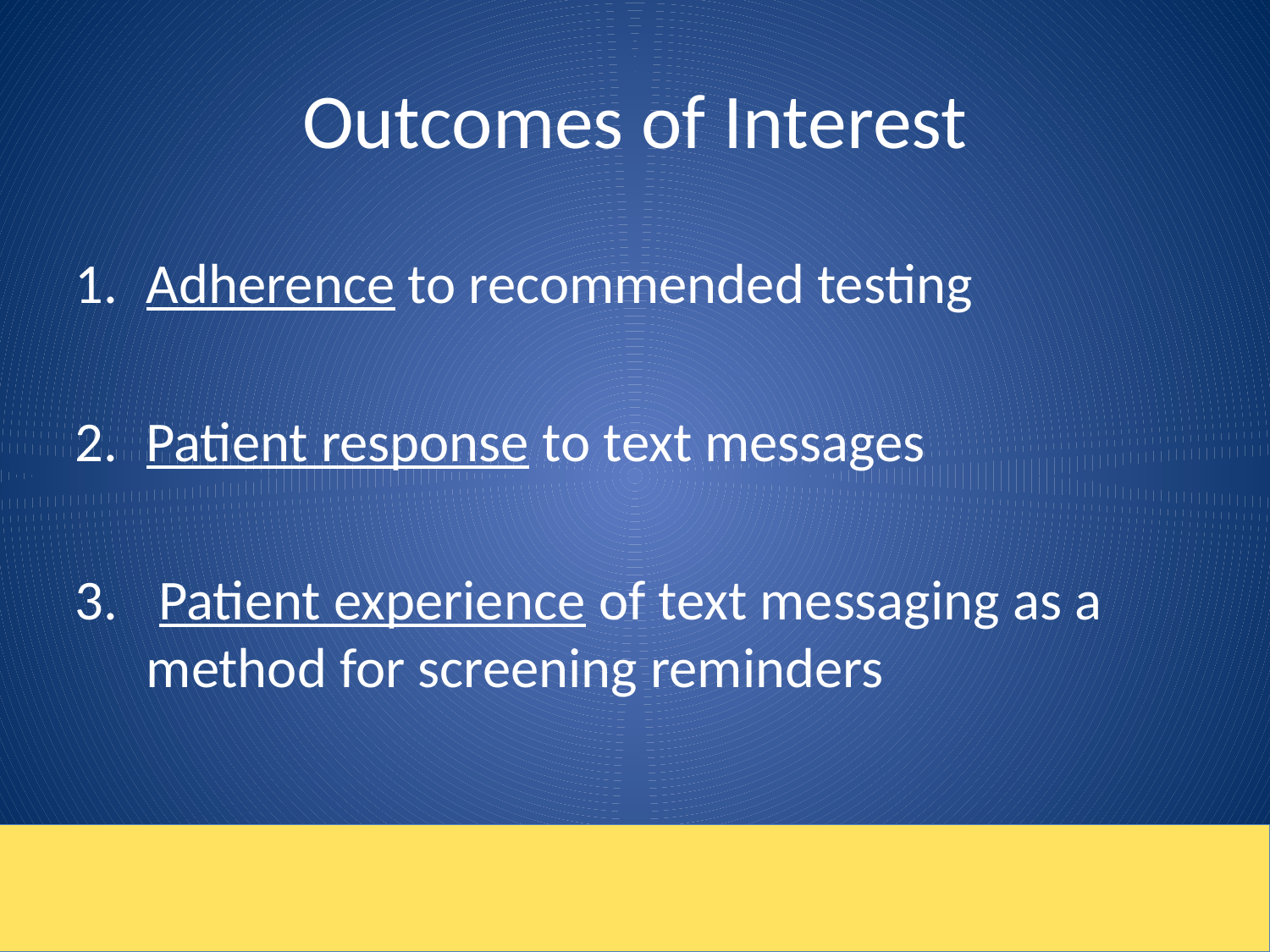

# Outcomes of Interest

Adherence to recommended testing

Patient response to text messages

 Patient experience of text messaging as a method for screening reminders